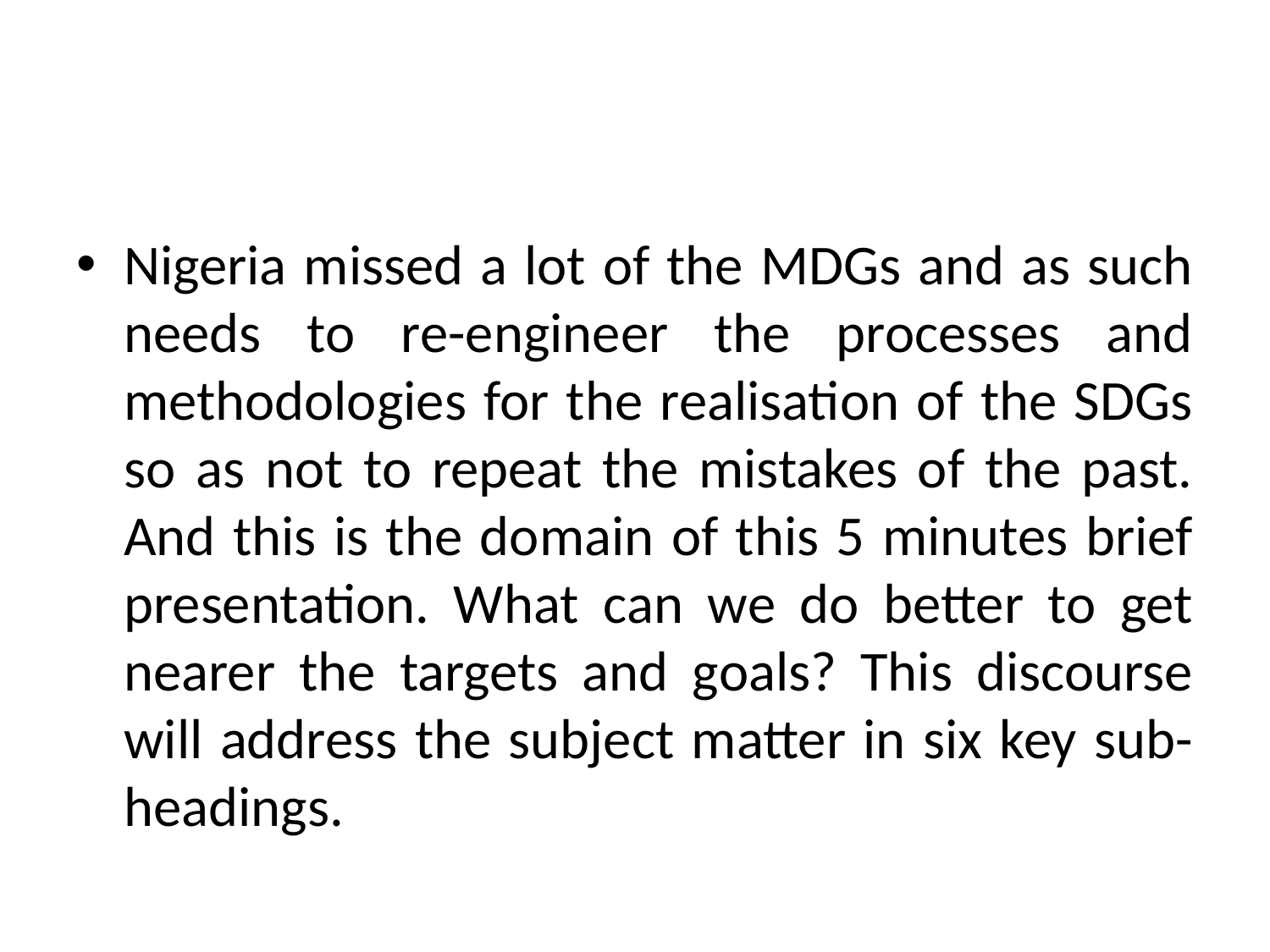

#
Nigeria missed a lot of the MDGs and as such needs to re-engineer the processes and methodologies for the realisation of the SDGs so as not to repeat the mistakes of the past. And this is the domain of this 5 minutes brief presentation. What can we do better to get nearer the targets and goals? This discourse will address the subject matter in six key sub- headings.